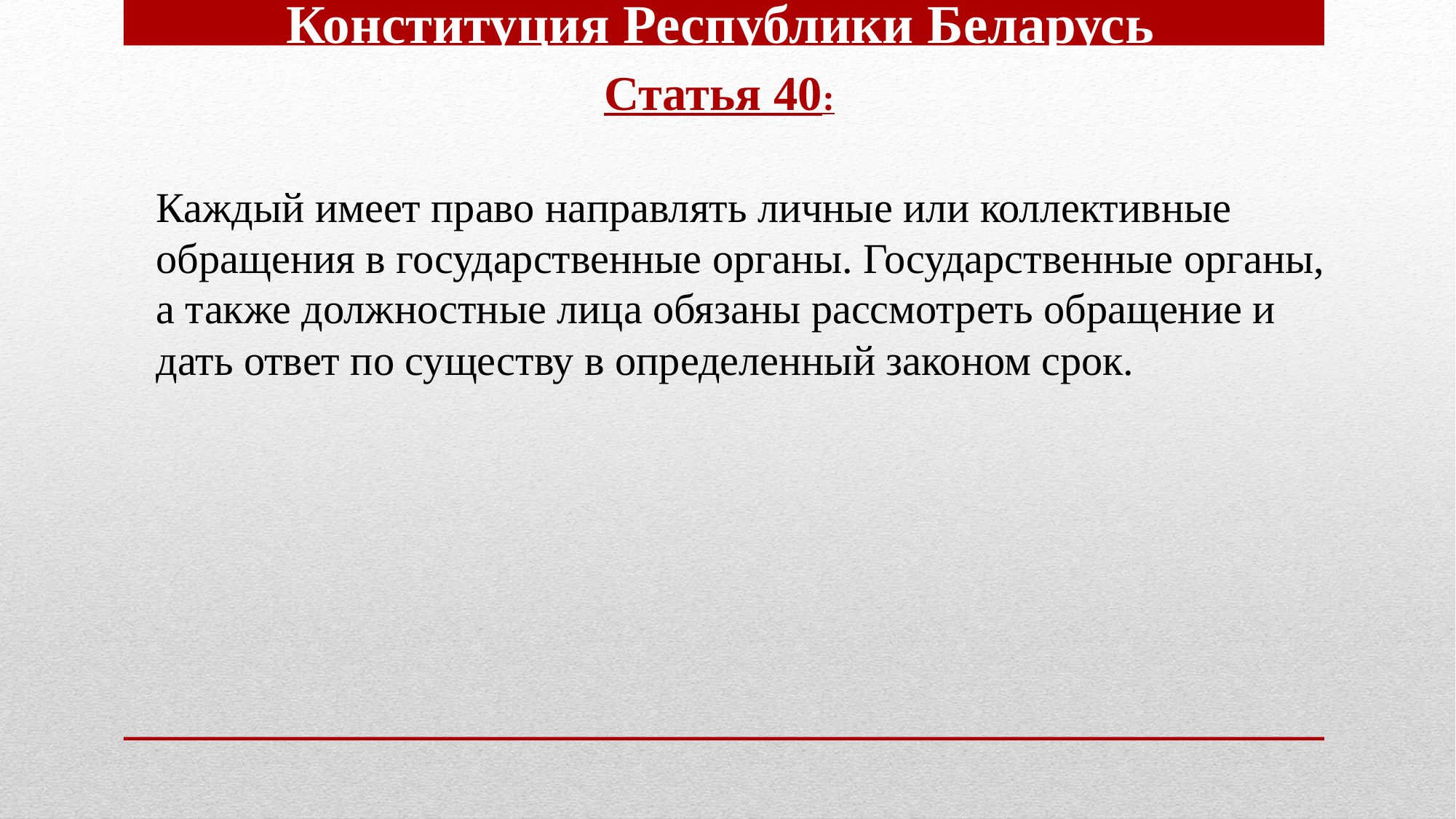

Конституция Республики Беларусь
Статья 40:

Каждый имеет право направлять личные или коллективные обращения в государственные органы. Государственные органы, а также должностные лица обязаны рассмотреть обращение и дать ответ по существу в определенный законом срок.